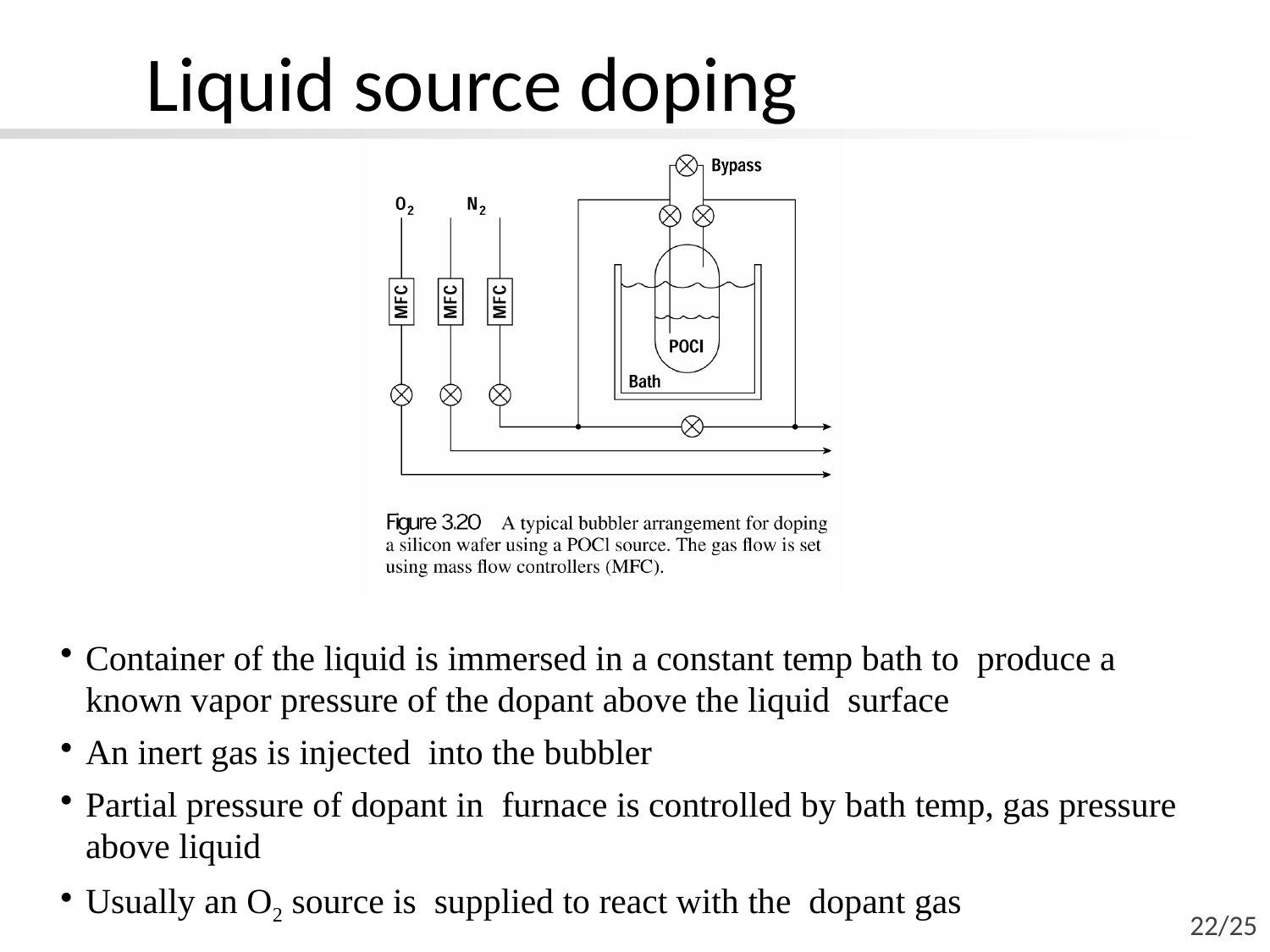

# Liquid source doping

Container of the liquid is immersed in a constant temp bath to  produce a known vapor pressure of the dopant above the liquid  surface
An inert gas is injected  into the bubbler
Partial pressure of dopant in  furnace is controlled by bath temp, gas pressure above liquid
Usually an O2 source is  supplied to react with the  dopant gas
22/25